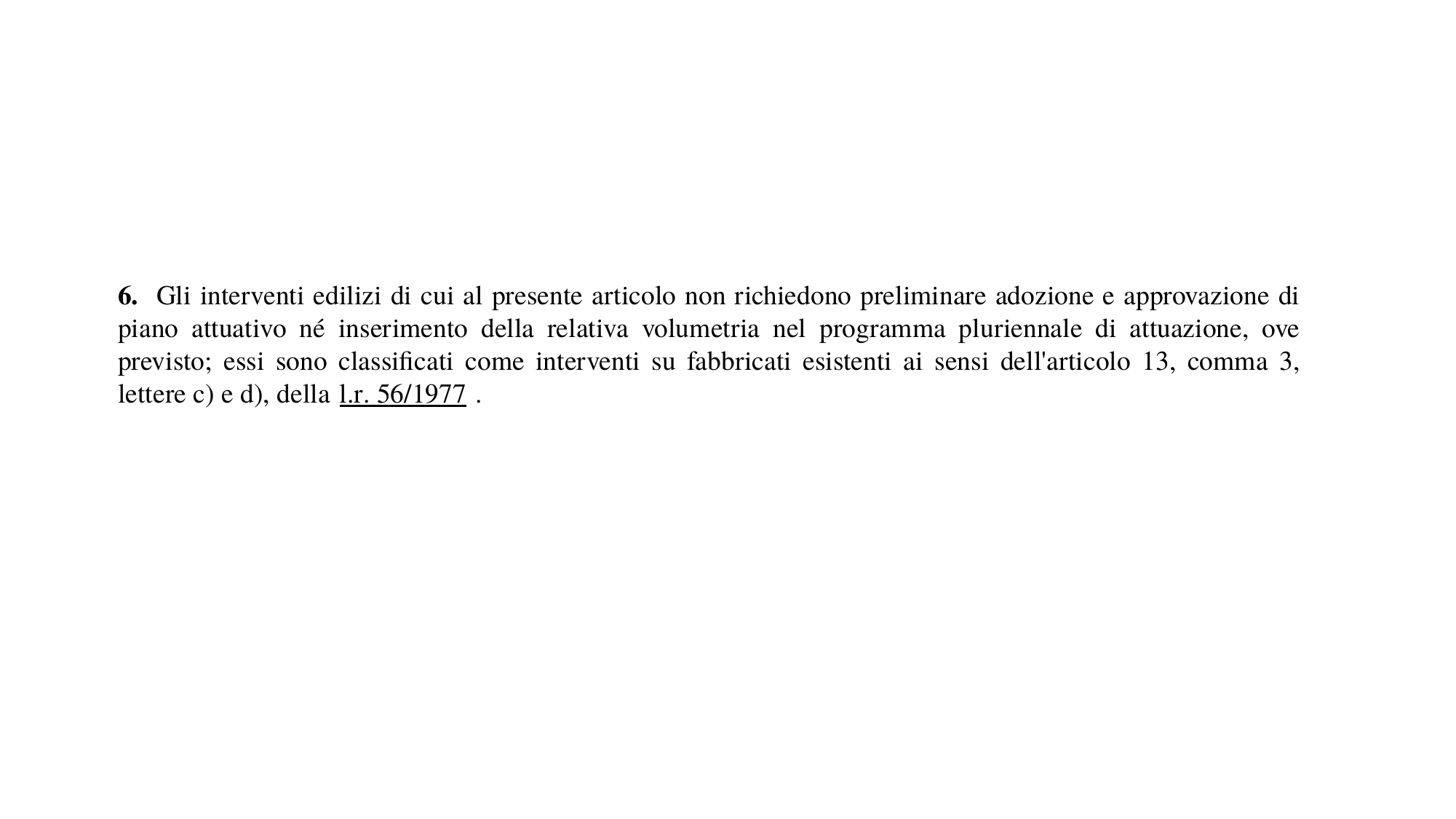

6.  Gli interventi edilizi di cui al presente articolo non richiedono preliminare adozione e approvazione di piano attuativo né inserimento della relativa volumetria nel programma pluriennale di attuazione, ove previsto; essi sono classificati come interventi su fabbricati esistenti ai sensi dell'articolo 13, comma 3, lettere c) e d), della l.r. 56/1977 .